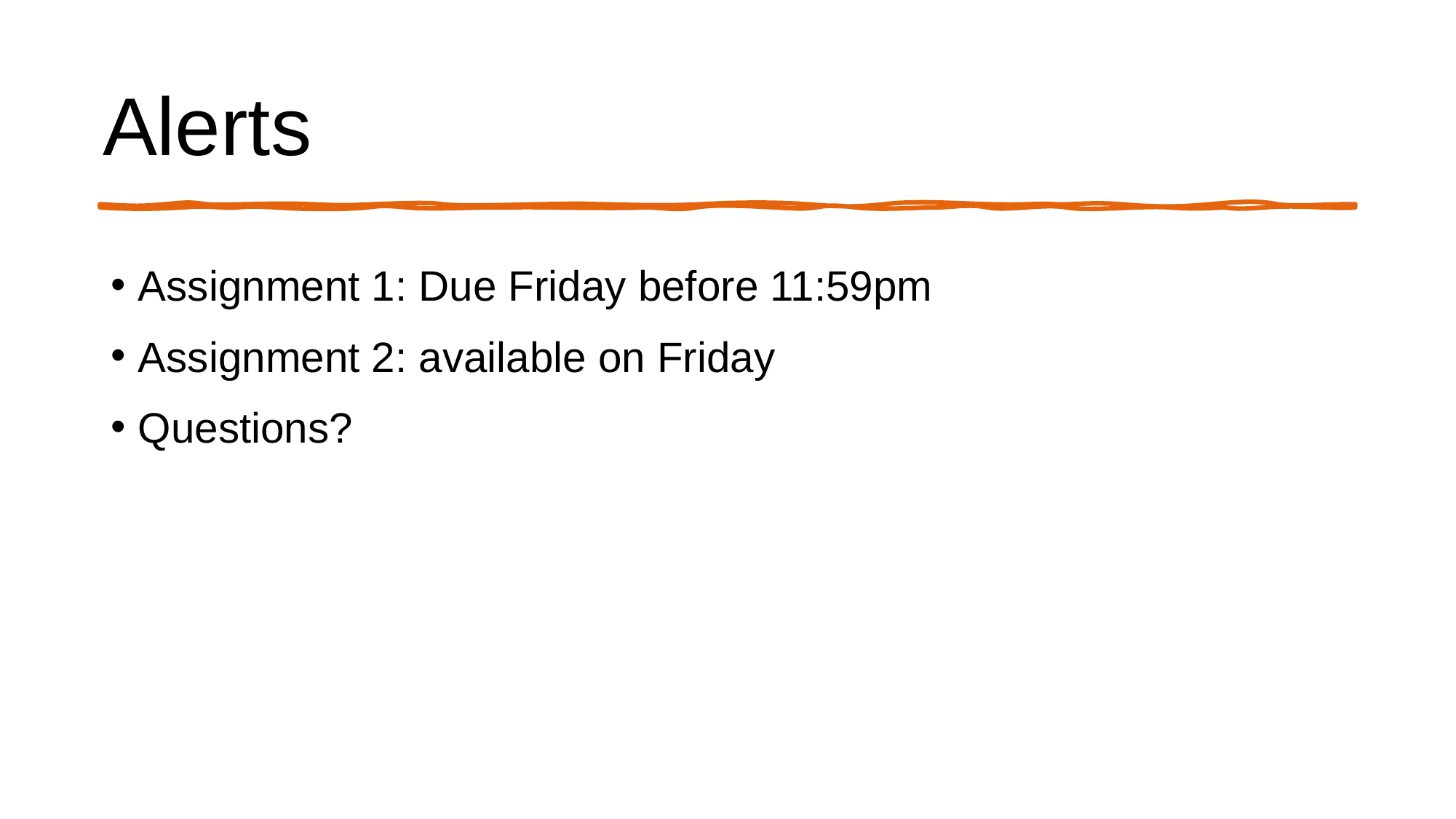

# Alerts
Assignment 1: Due Friday before 11:59pm
Assignment 2: available on Friday
Questions?